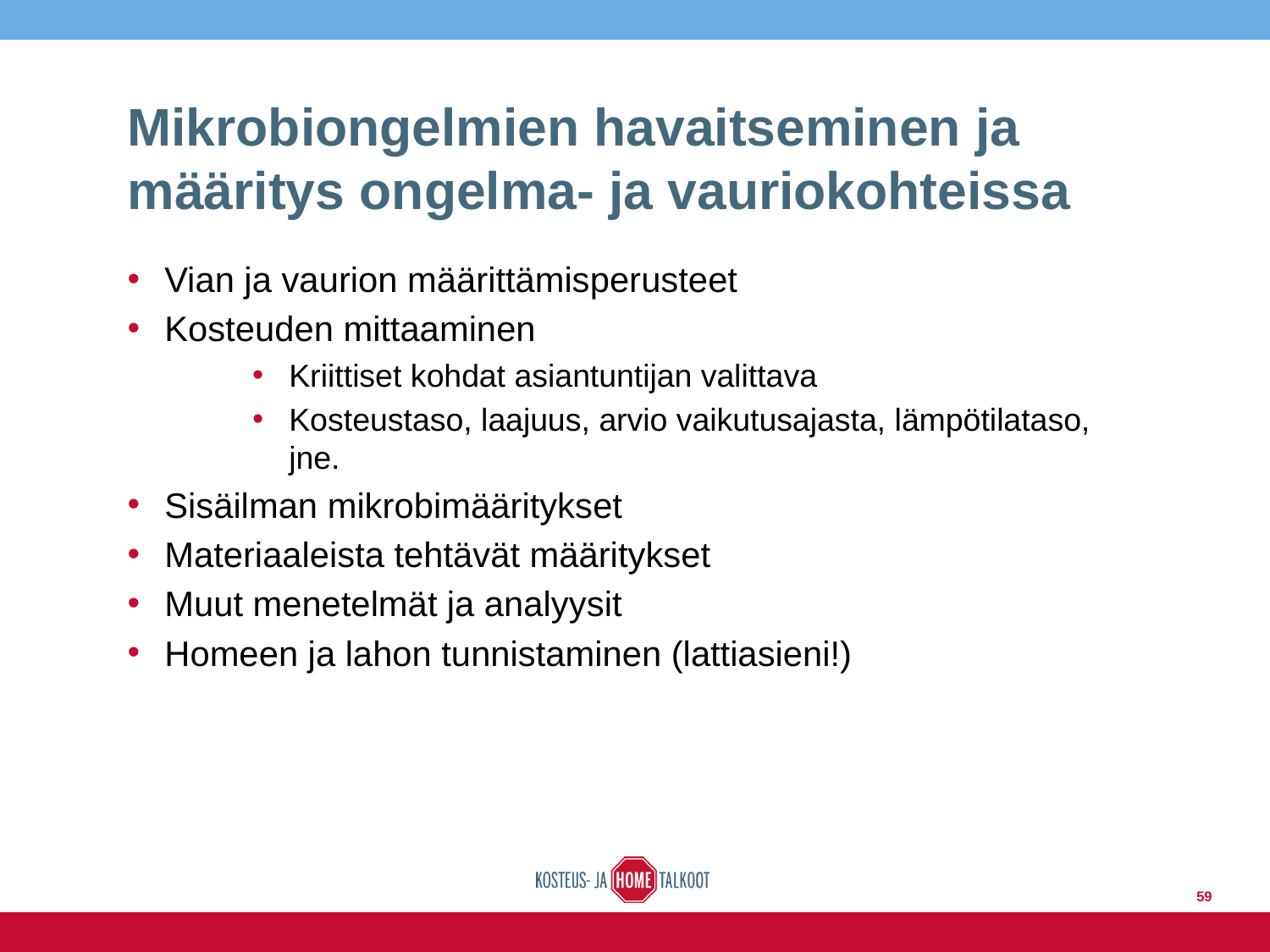

# Mikrobiongelmien havaitseminen ja määritys ongelma- ja vauriokohteissa
Vian ja vaurion määrittämisperusteet
Kosteuden mittaaminen
Kriittiset kohdat asiantuntijan valittava
Kosteustaso, laajuus, arvio vaikutusajasta, lämpötilataso, jne.
Sisäilman mikrobimääritykset
Materiaaleista tehtävät määritykset
Muut menetelmät ja analyysit
Homeen ja lahon tunnistaminen (lattiasieni!)
59